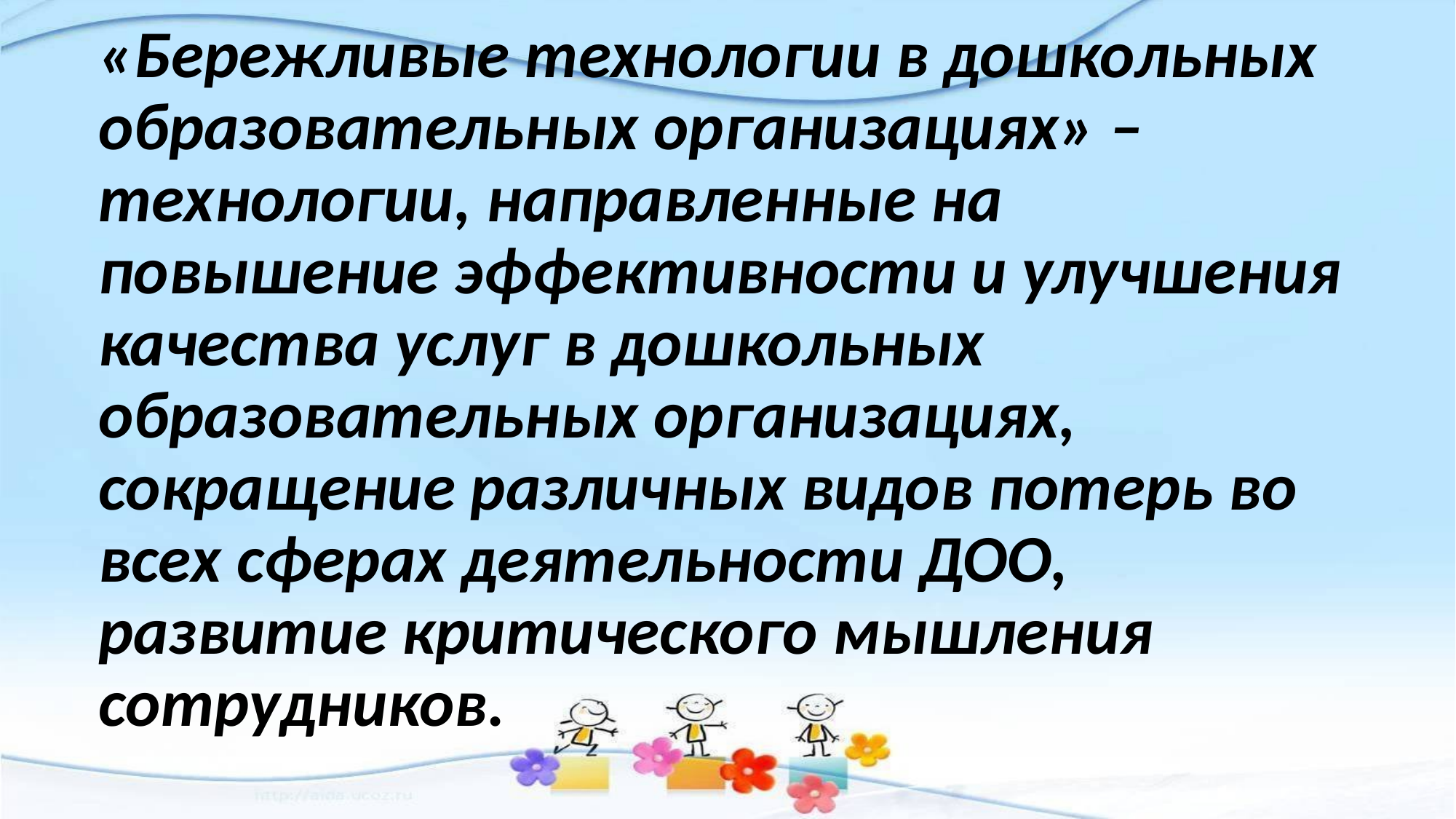

# «Бережливые технологии в дошкольных образовательных организациях» – технологии, направленные на повышение эффективности и улучшения качества услуг в дошкольных образовательных организациях, сокращение различных видов потерь во всех сферах деятельности ДОО, развитие критического мышления сотрудников.